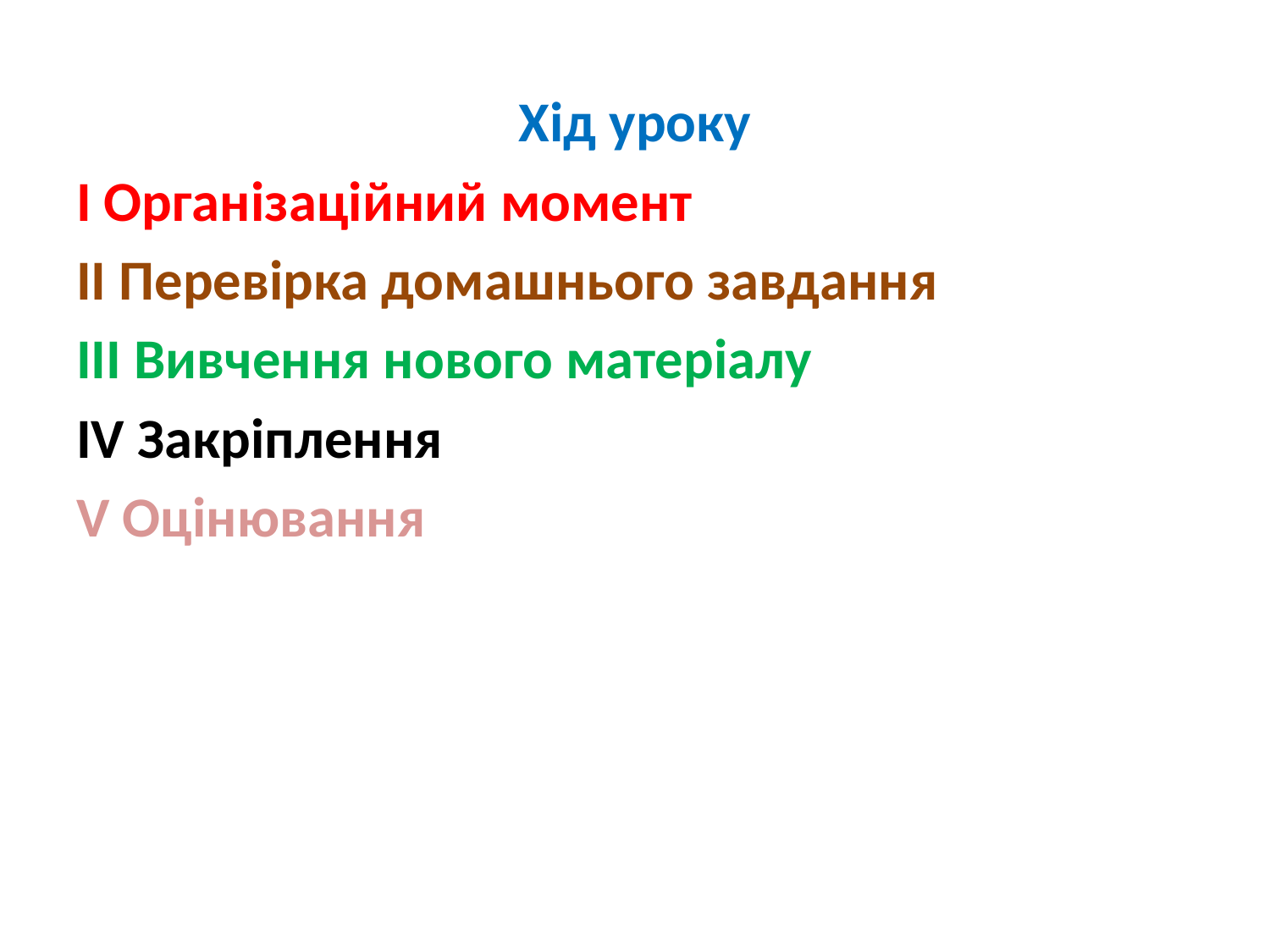

#
Хід уроку
І Організаційний момент
ІІ Перевірка домашнього завдання
ІІІ Вивчення нового матеріалу
IV Закріплення
V Оцінювання